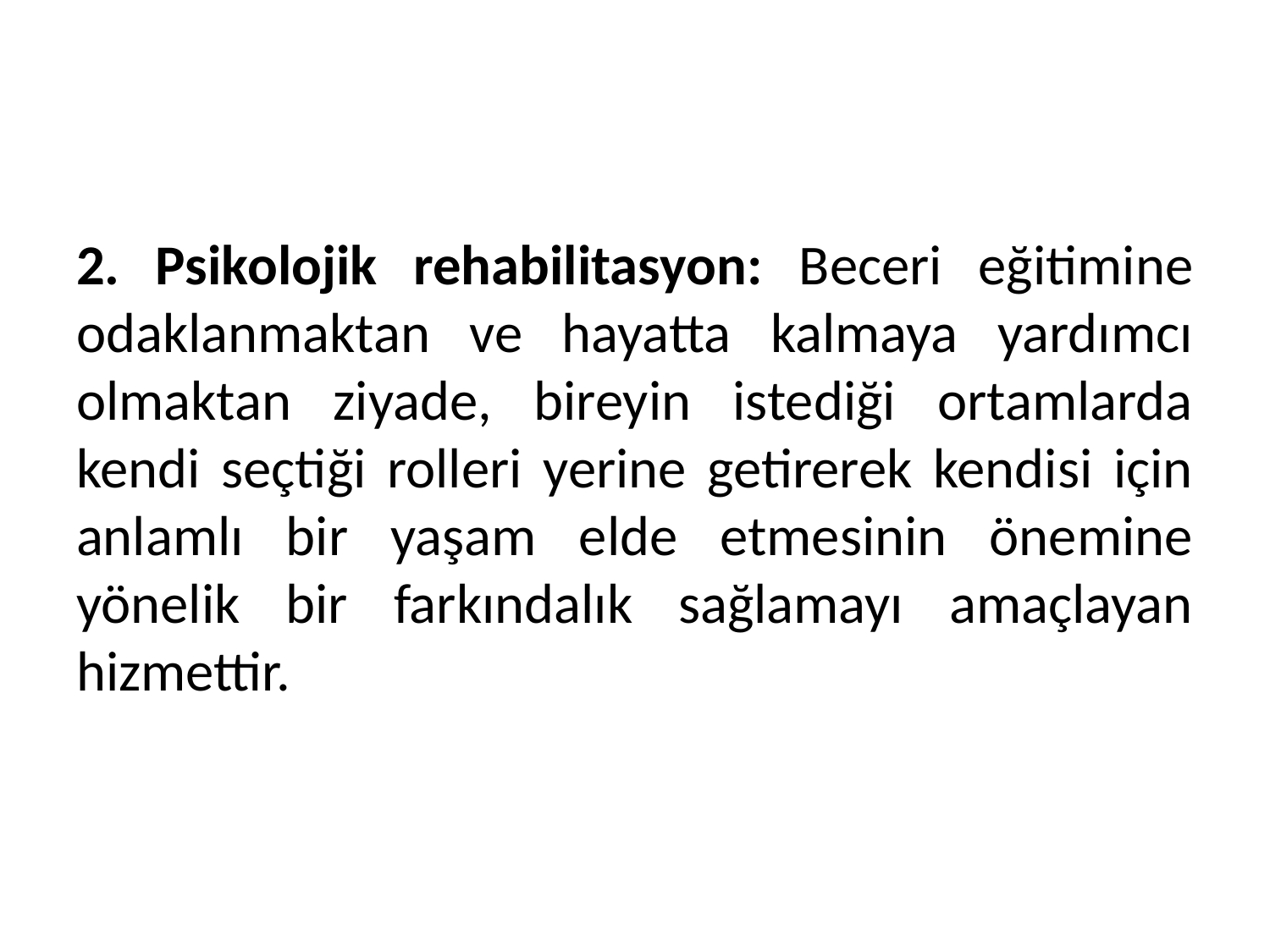

#
2. Psikolojik rehabilitasyon: Beceri eğitimine odaklanmaktan ve hayatta kalmaya yardımcı olmaktan ziyade, bireyin istediği ortamlarda kendi seçtiği rolleri yerine getirerek kendisi için anlamlı bir yaşam elde etmesinin önemine yönelik bir farkındalık sağlamayı amaçlayan hizmettir.